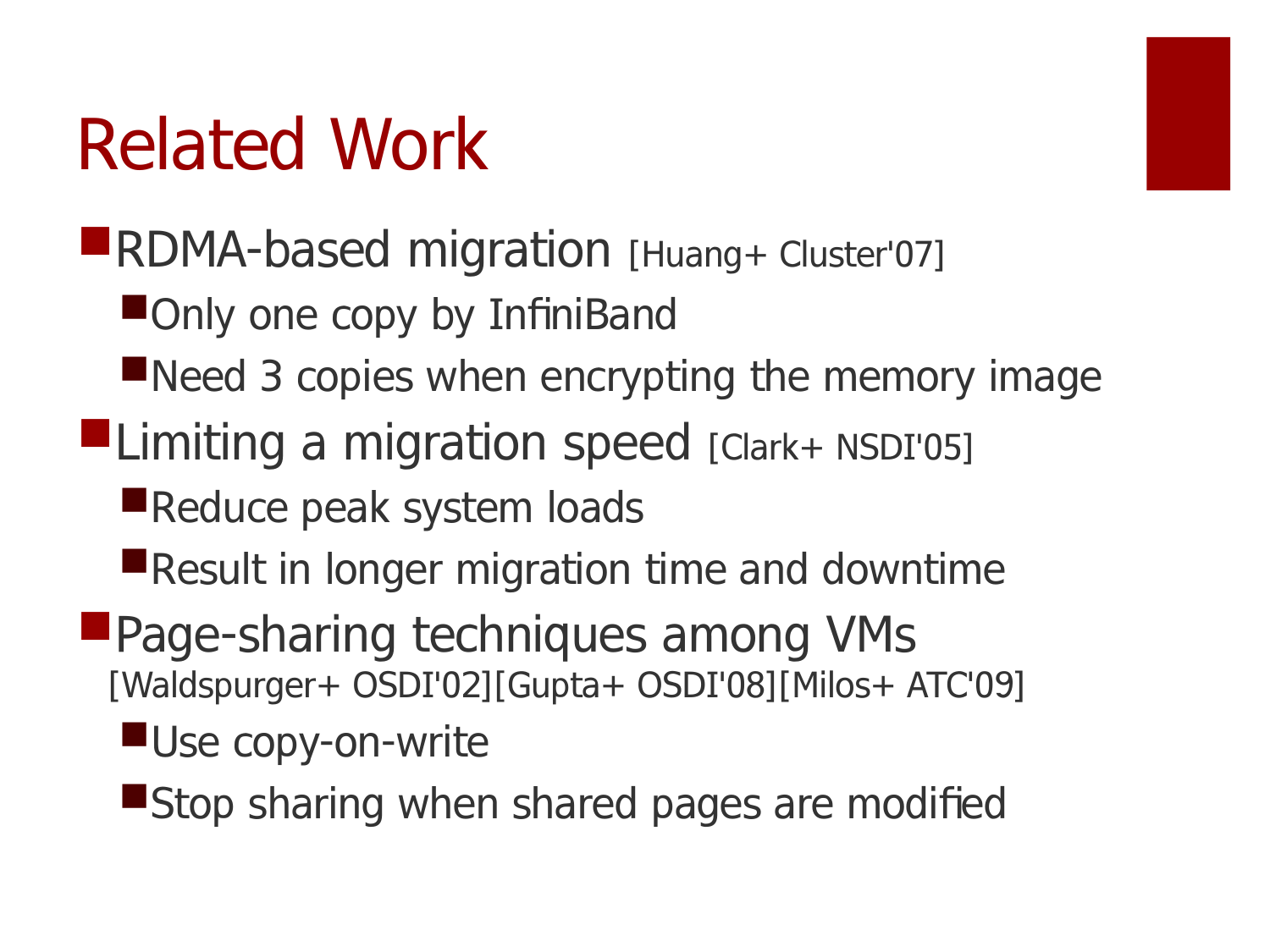

# Related Work
RDMA-based migration [Huang+ Cluster'07]
Only one copy by InfiniBand
Need 3 copies when encrypting the memory image
Limiting a migration speed [Clark+ NSDI'05]
Reduce peak system loads
Result in longer migration time and downtime
Page-sharing techniques among VMs
[Waldspurger+ OSDI'02][Gupta+ OSDI'08][Milos+ ATC'09]
Use copy-on-write
Stop sharing when shared pages are modified